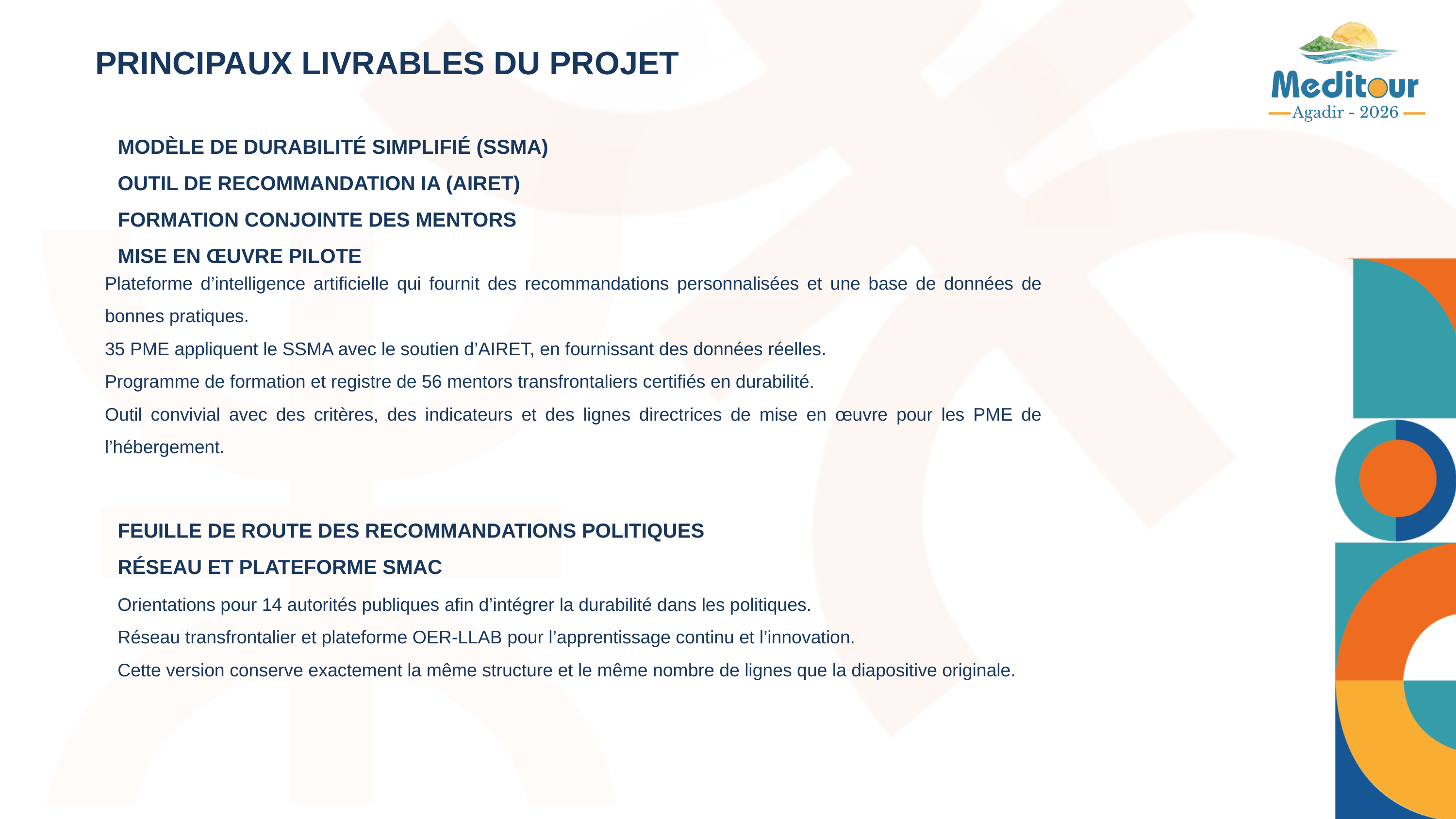

PRINCIPAUX LIVRABLES DU PROJET
MODÈLE DE DURABILITÉ SIMPLIFIÉ (SSMA)
OUTIL DE RECOMMANDATION IA (AIRET)
FORMATION CONJOINTE DES MENTORS
MISE EN ŒUVRE PILOTE
Plateforme d’intelligence artificielle qui fournit des recommandations personnalisées et une base de données de bonnes pratiques.
35 PME appliquent le SSMA avec le soutien d’AIRET, en fournissant des données réelles.
Programme de formation et registre de 56 mentors transfrontaliers certifiés en durabilité.
Outil convivial avec des critères, des indicateurs et des lignes directrices de mise en œuvre pour les PME de l’hébergement.
FEUILLE DE ROUTE DES RECOMMANDATIONS POLITIQUES
RÉSEAU ET PLATEFORME SMAC
Orientations pour 14 autorités publiques afin d’intégrer la durabilité dans les politiques.
Réseau transfrontalier et plateforme OER-LLAB pour l’apprentissage continu et l’innovation.
Cette version conserve exactement la même structure et le même nombre de lignes que la diapositive originale.